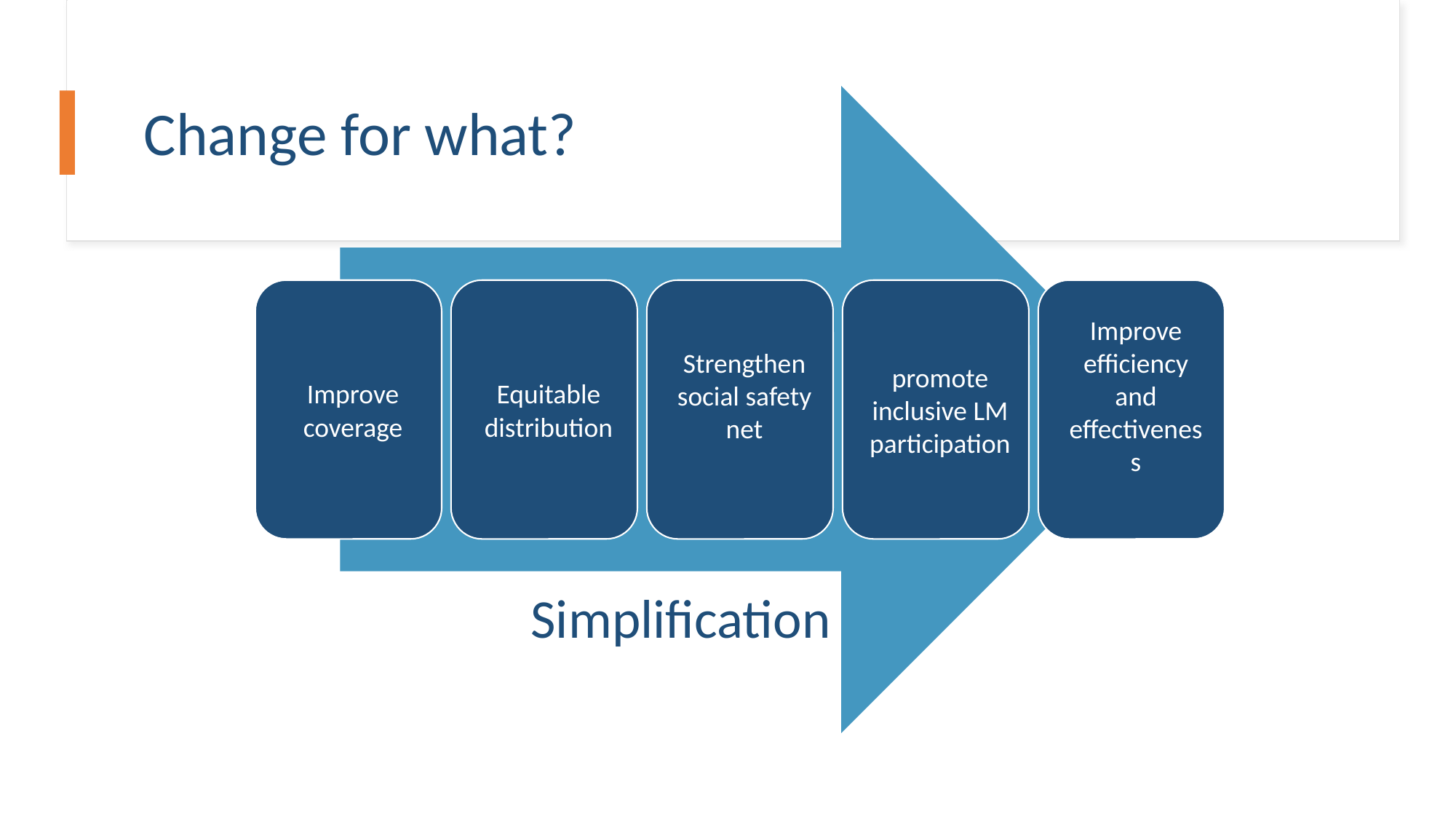

# Change for what?
Improve coverage
Equitable distribution
Strengthen social safety net

promote inclusive LM participation
Improve efficiency and effectiveness

Simplification